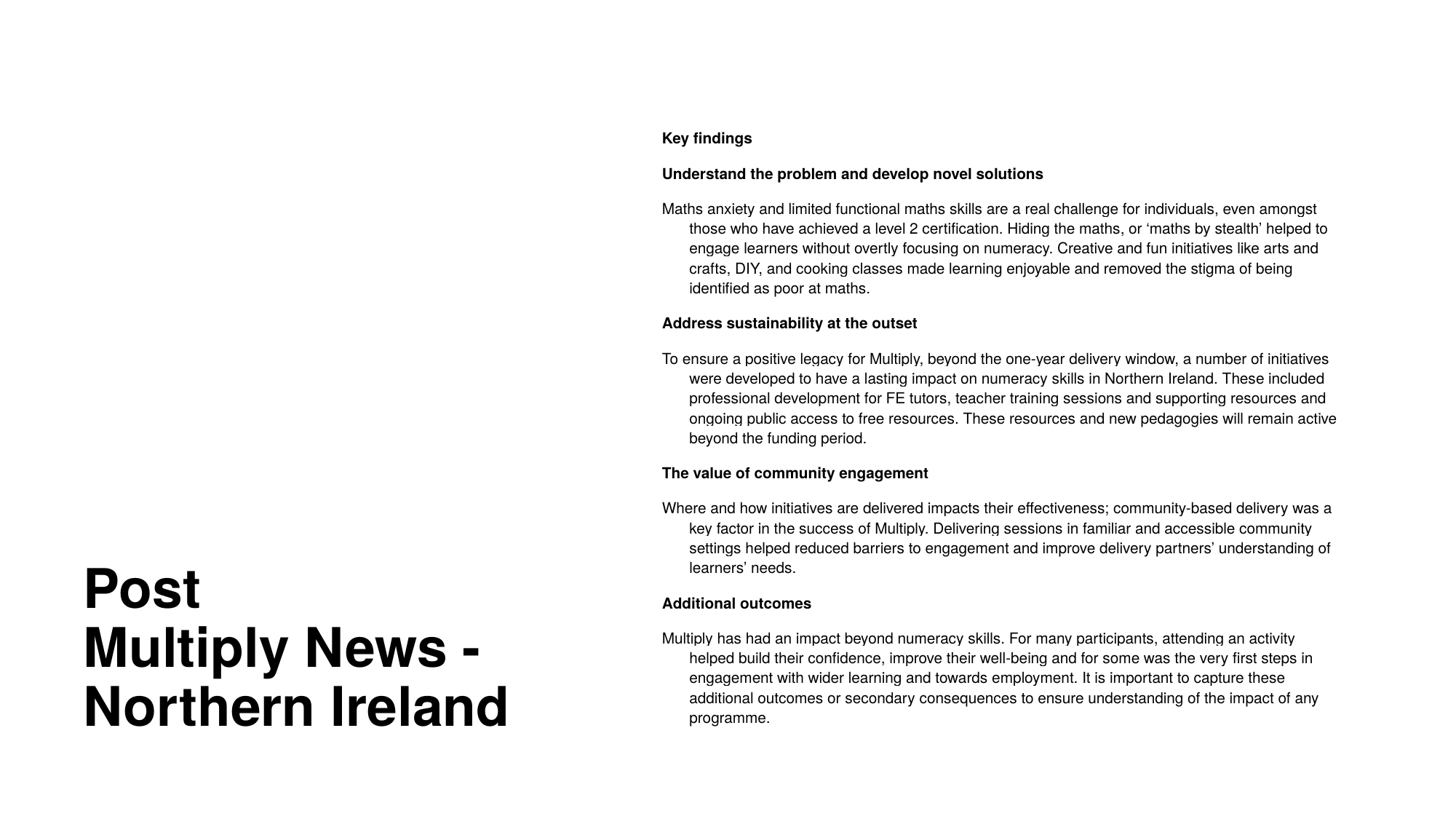

# Post Multiply News - Northern Ireland

Key findings
Understand the problem and develop novel solutions
Maths anxiety and limited functional maths skills are a real challenge for individuals, even amongst those who have achieved a level 2 certification. Hiding the maths, or ‘maths by stealth’ helped to engage learners without overtly focusing on numeracy. Creative and fun initiatives like arts and crafts, DIY, and cooking classes made learning enjoyable and removed the stigma of being identified as poor at maths.
Address sustainability at the outset
To ensure a positive legacy for Multiply, beyond the one-year delivery window, a number of initiatives were developed to have a lasting impact on numeracy skills in Northern Ireland. These included professional development for FE tutors, teacher training sessions and supporting resources and ongoing public access to free resources. These resources and new pedagogies will remain active beyond the funding period.
The value of community engagement
Where and how initiatives are delivered impacts their effectiveness; community-based delivery was a key factor in the success of Multiply. Delivering sessions in familiar and accessible community settings helped reduced barriers to engagement and improve delivery partners’ understanding of learners’ needs.
Additional outcomes
Multiply has had an impact beyond numeracy skills. For many participants, attending an activity helped build their confidence, improve their well-being and for some was the very first steps in engagement with wider learning and towards employment. It is important to capture these additional outcomes or secondary consequences to ensure understanding of the impact of any programme.